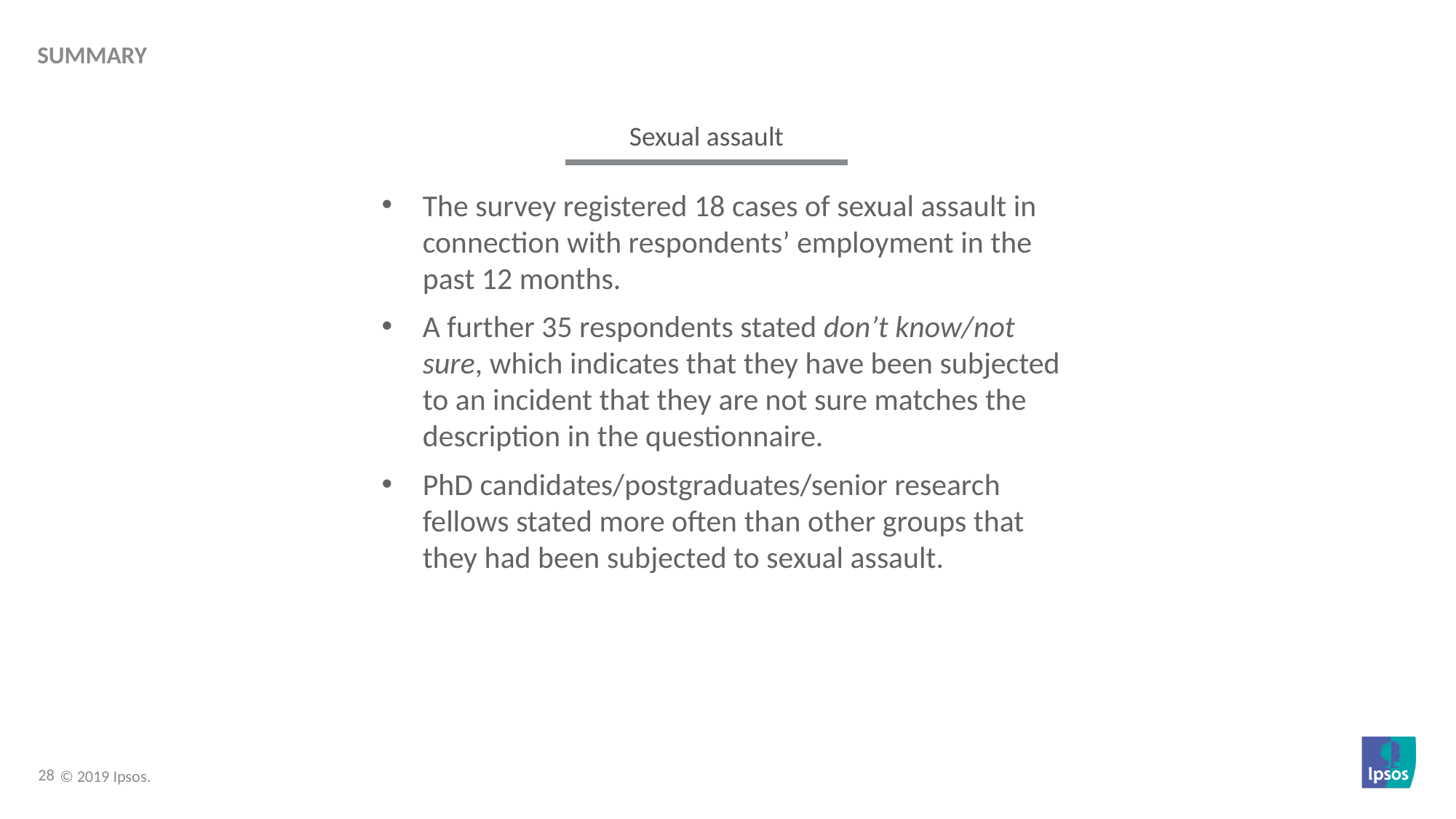

Summary

Sexual assault
The survey registered 18 cases of sexual assault in connection with respondents’ employment in the past 12 months.
A further 35 respondents stated don’t know/not sure, which indicates that they have been subjected to an incident that they are not sure matches the description in the questionnaire.
PhD candidates/postgraduates/senior research fellows stated more often than other groups that they had been subjected to sexual assault.